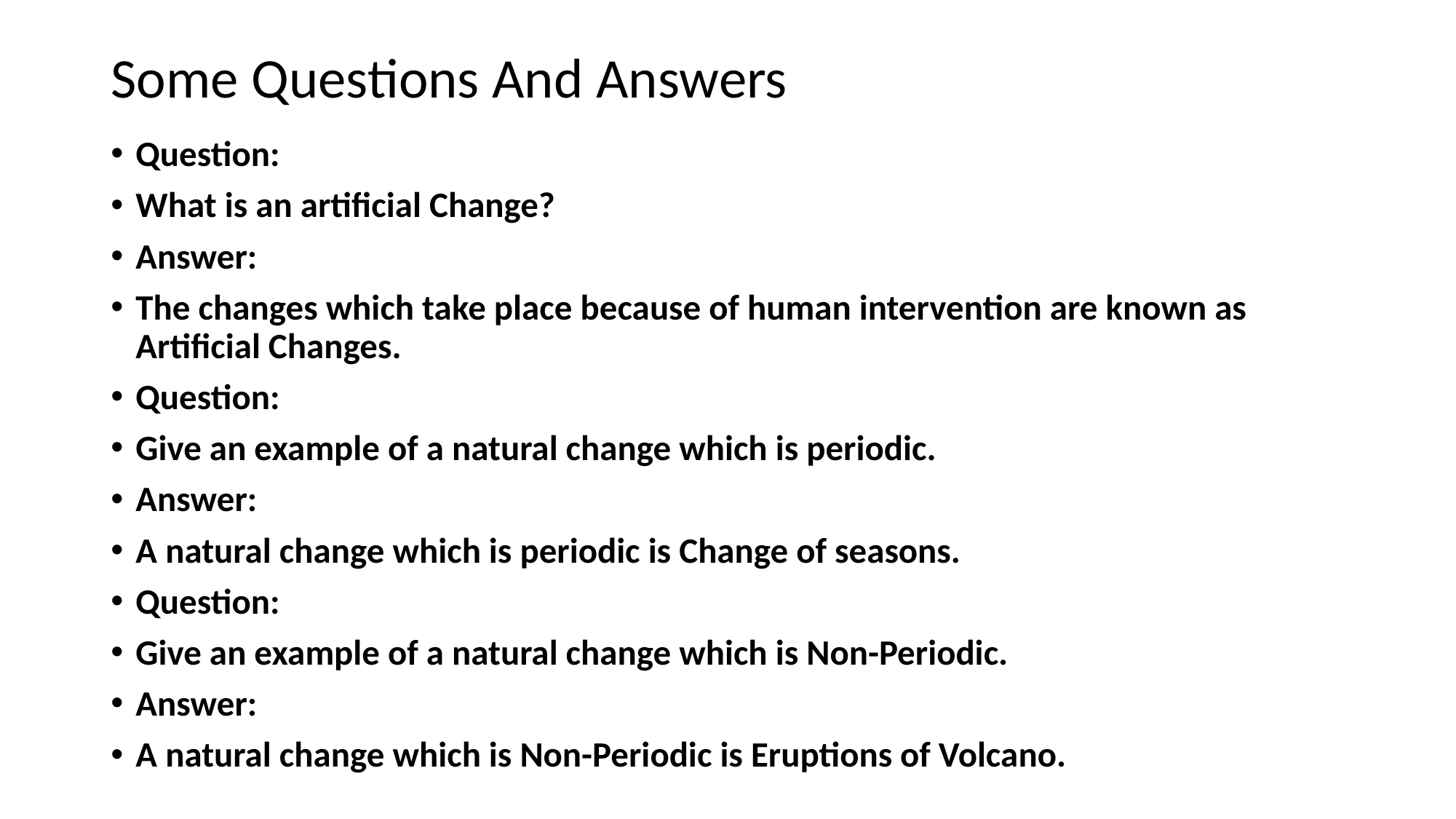

# Some Questions And Answers
Question:
What is an artificial Change?
Answer:
The changes which take place because of human intervention are known as Artificial Changes.
Question:
Give an example of a natural change which is periodic.
Answer:
A natural change which is periodic is Change of seasons.
Question:
Give an example of a natural change which is Non-Periodic.
Answer:
A natural change which is Non-Periodic is Eruptions of Volcano.